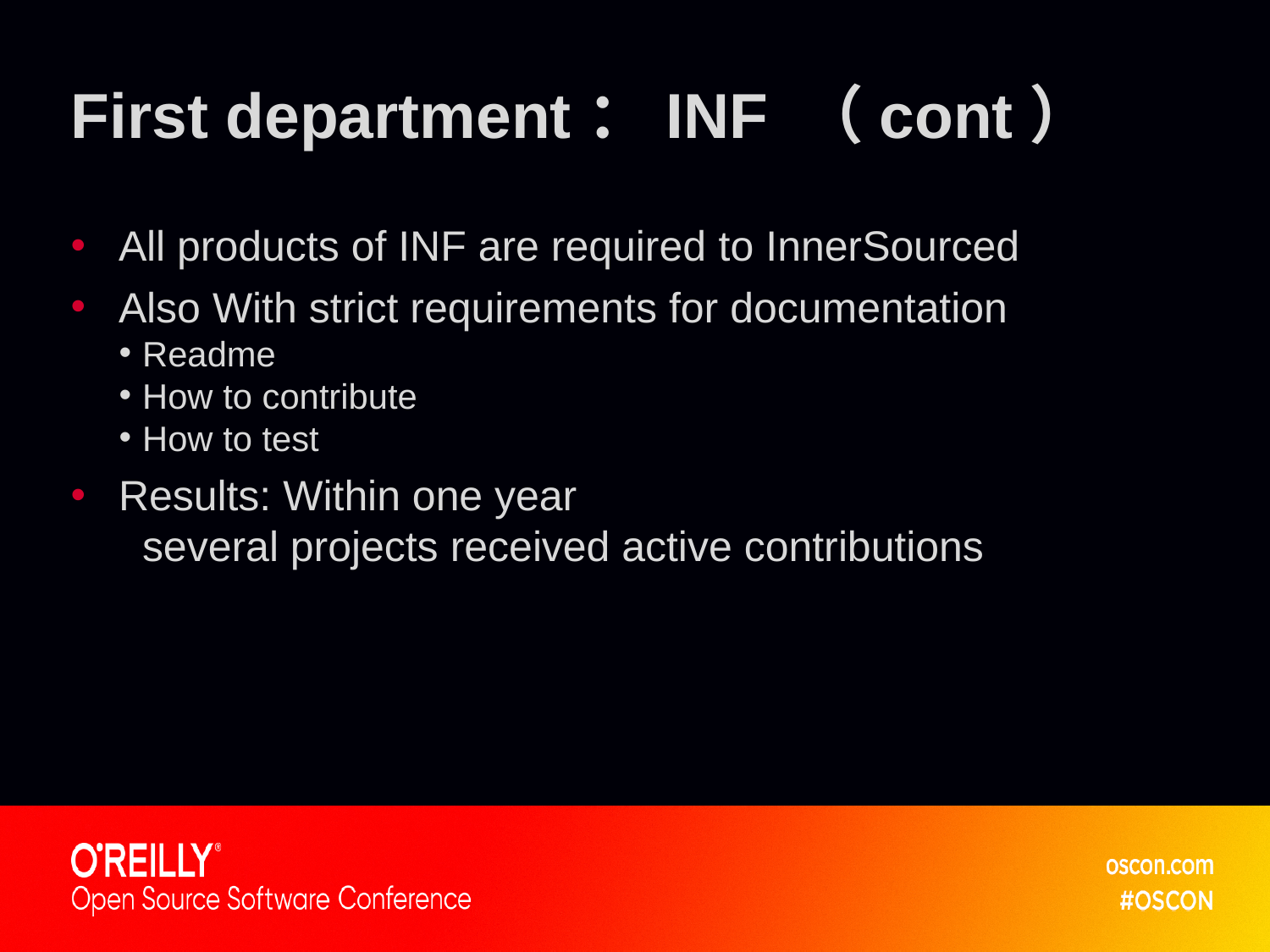

# First department：INF （cont）
All products of INF are required to InnerSourced
Also With strict requirements for documentation
Readme
How to contribute
How to test
Results: Within one year
several projects received active contributions